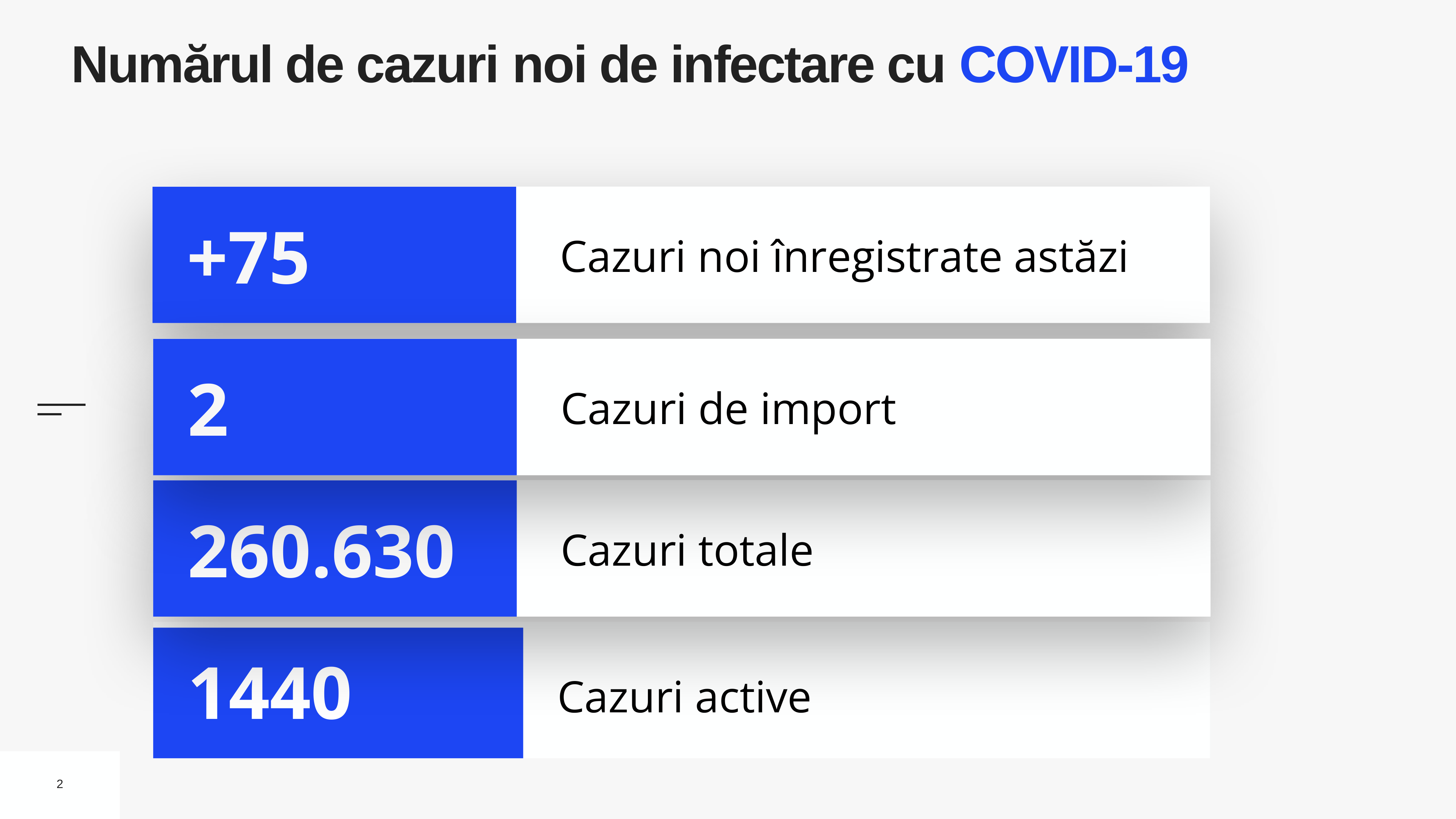

# Numărul de cazuri noi de infectare cu COVID-19

Cazuri noi înregistrate astăzi

+75

Cazuri de import

2

Cazuri totale

260.630

Cazuri active

1440
2